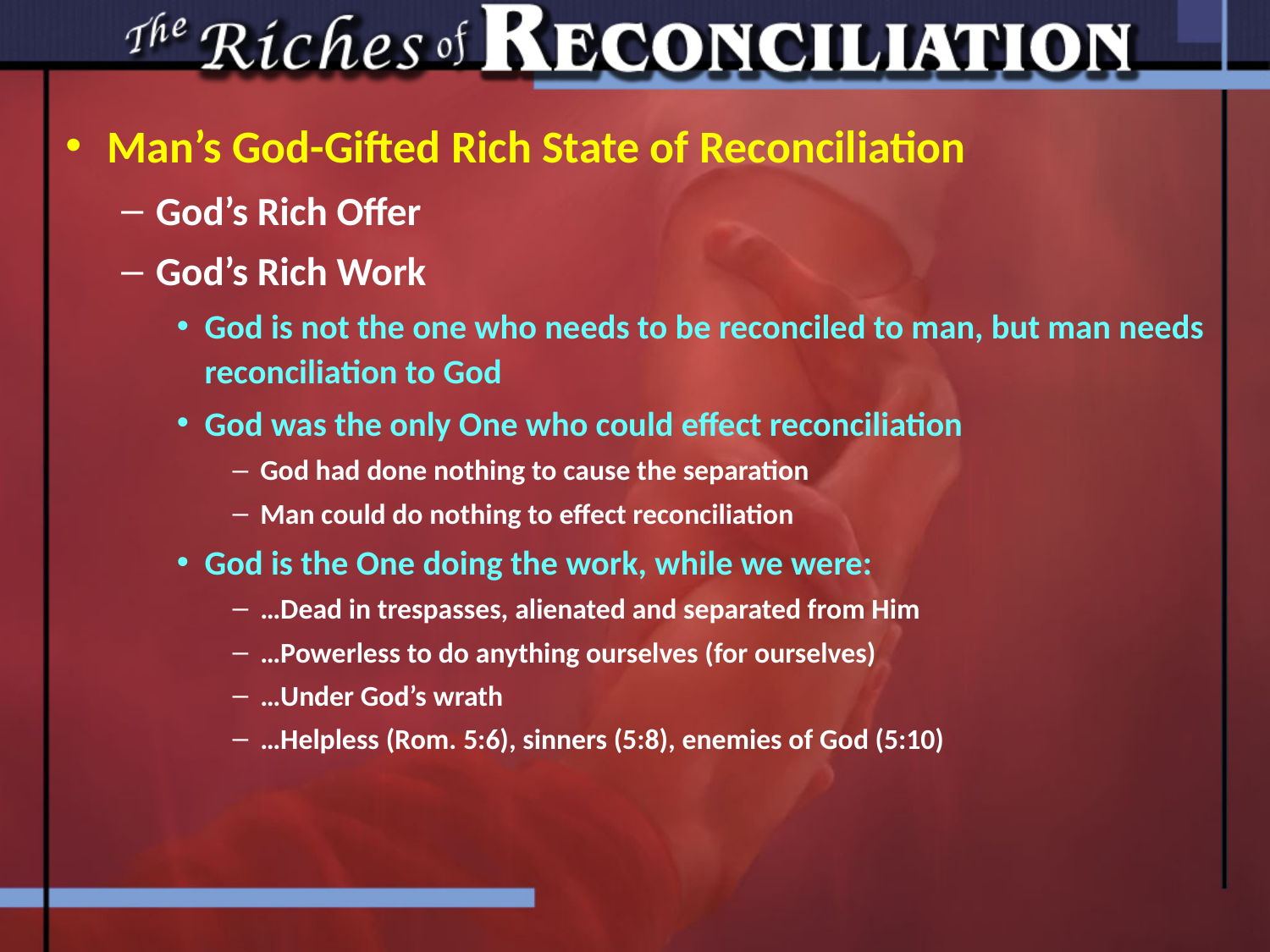

Man’s God-Gifted Rich State of Reconciliation
God’s Rich Offer
God’s Rich Work
God is not the one who needs to be reconciled to man, but man needs reconciliation to God
God was the only One who could effect reconciliation
God had done nothing to cause the separation
Man could do nothing to effect reconciliation
God is the One doing the work, while we were:
…Dead in trespasses, alienated and separated from Him
…Powerless to do anything ourselves (for ourselves)
…Under God’s wrath
…Helpless (Rom. 5:6), sinners (5:8), enemies of God (5:10)